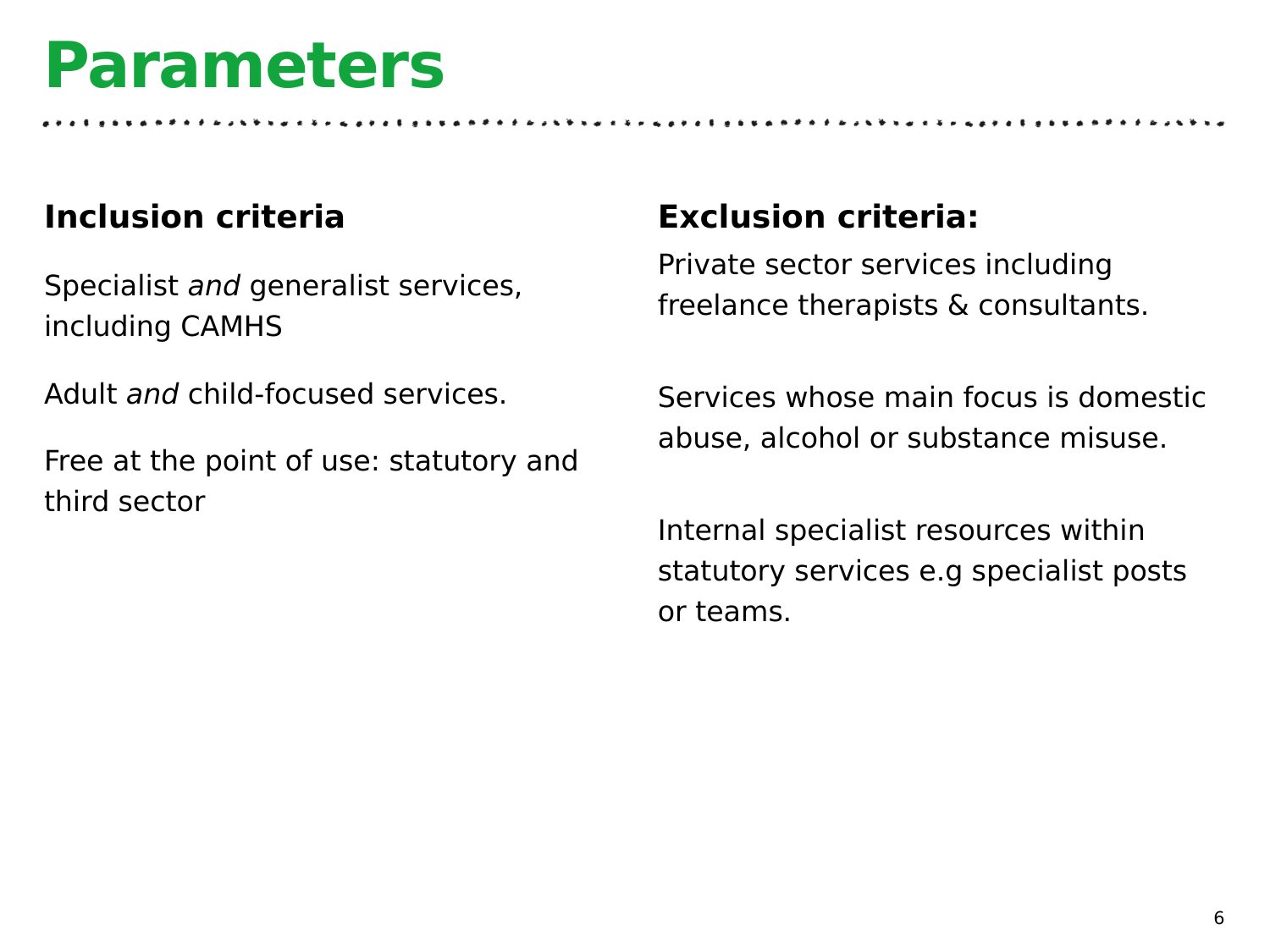

# Parameters
Inclusion criteria
Specialist and generalist services, including CAMHS
Adult and child-focused services.
Free at the point of use: statutory and third sector

Exclusion criteria:
Private sector services including freelance therapists & consultants.

Services whose main focus is domestic abuse, alcohol or substance misuse.

Internal specialist resources within statutory services e.g specialist posts or teams.

6